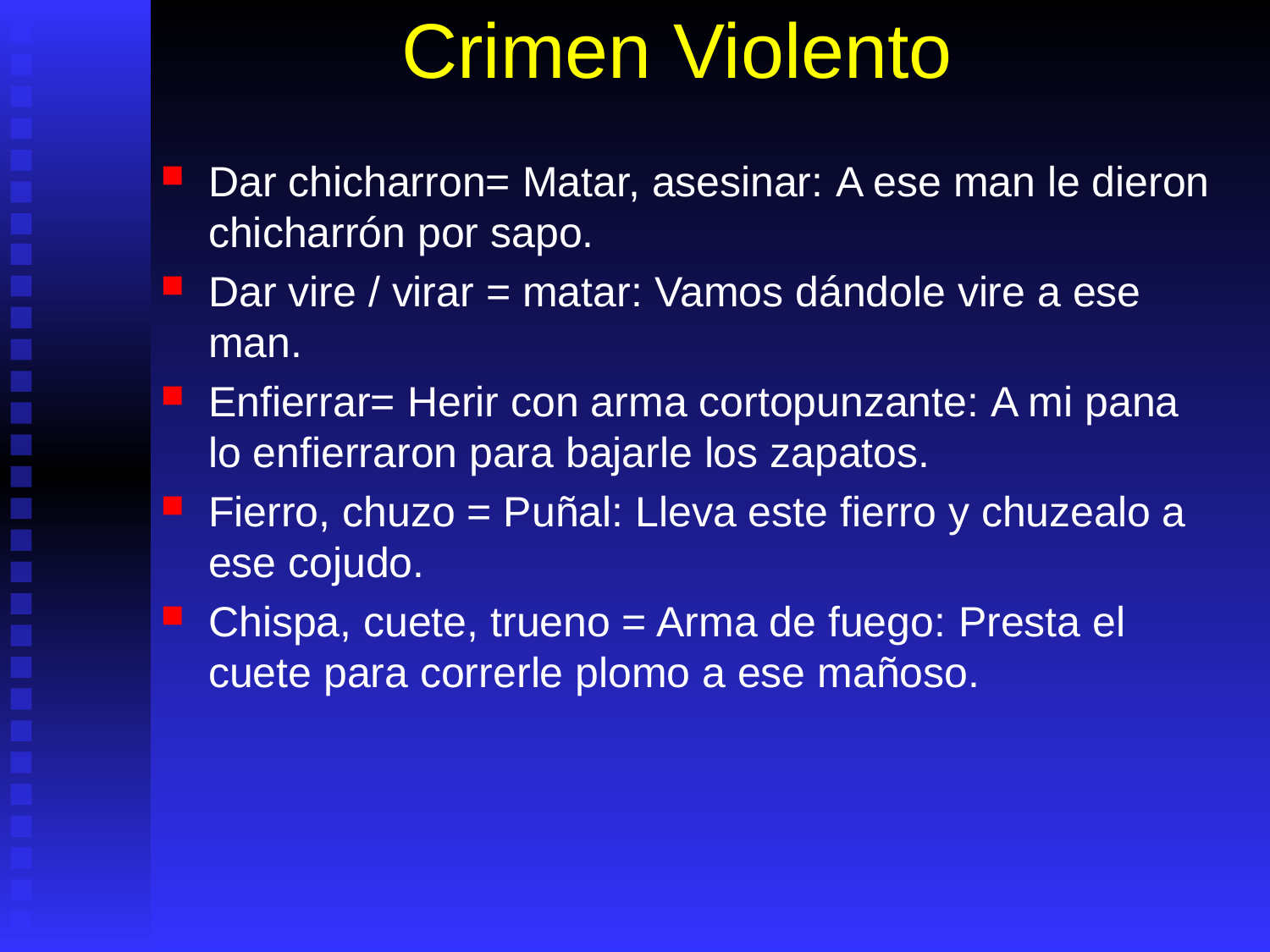

# Crimen Violento
Dar chicharron= Matar, asesinar: A ese man le dieron chicharrón por sapo.
Dar vire / virar = matar: Vamos dándole vire a ese man.
Enfierrar= Herir con arma cortopunzante: A mi pana lo enfierraron para bajarle los zapatos.
Fierro, chuzo = Puñal: Lleva este fierro y chuzealo a ese cojudo.
Chispa, cuete, trueno = Arma de fuego: Presta el cuete para correrle plomo a ese mañoso.